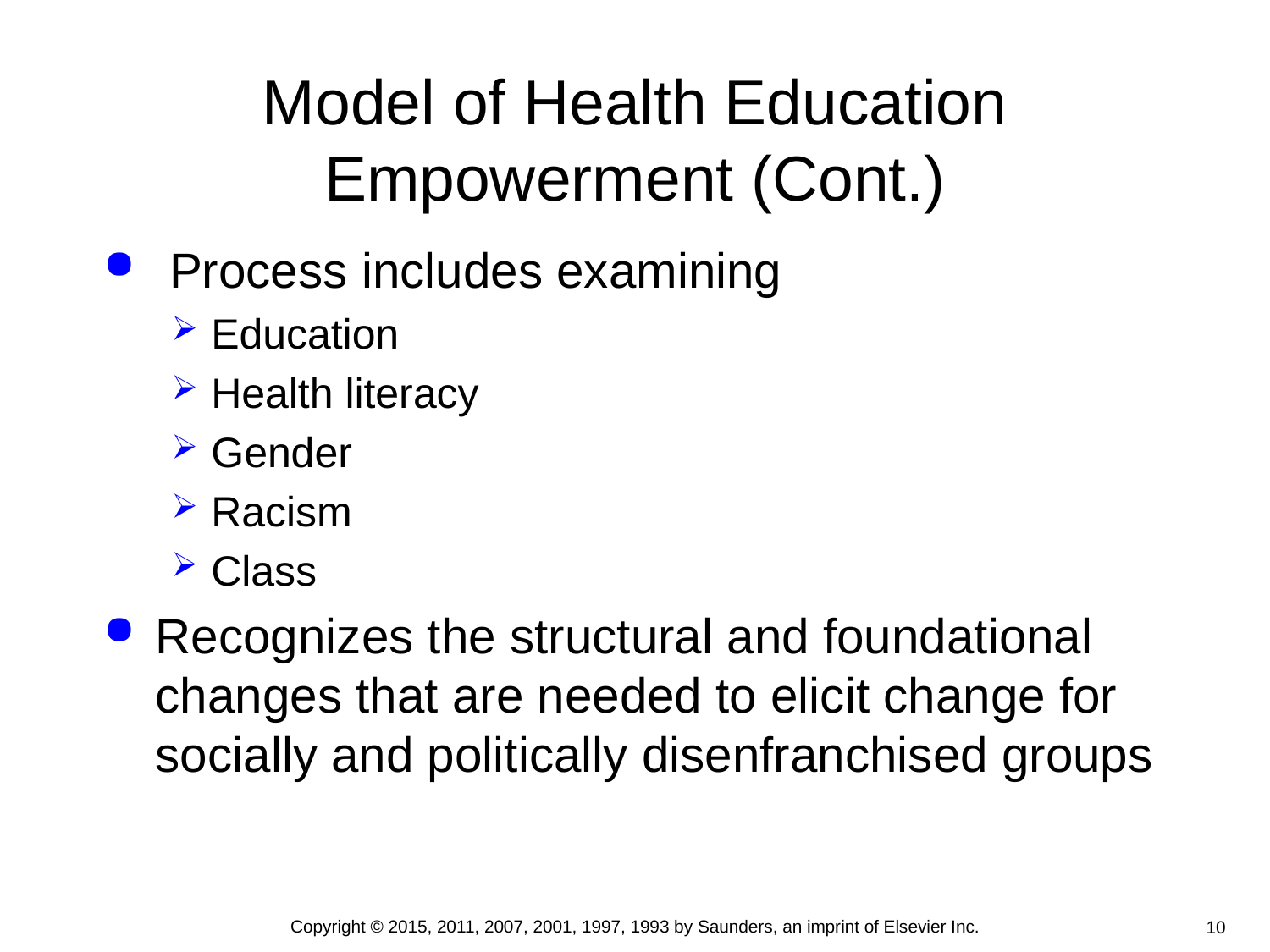

# Model of Health Education Empowerment (Cont.)
 Process includes examining
Education
Health literacy
Gender
Racism
Class
Recognizes the structural and foundational changes that are needed to elicit change for socially and politically disenfranchised groups
Copyright © 2015, 2011, 2007, 2001, 1997, 1993 by Saunders, an imprint of Elsevier Inc.
10